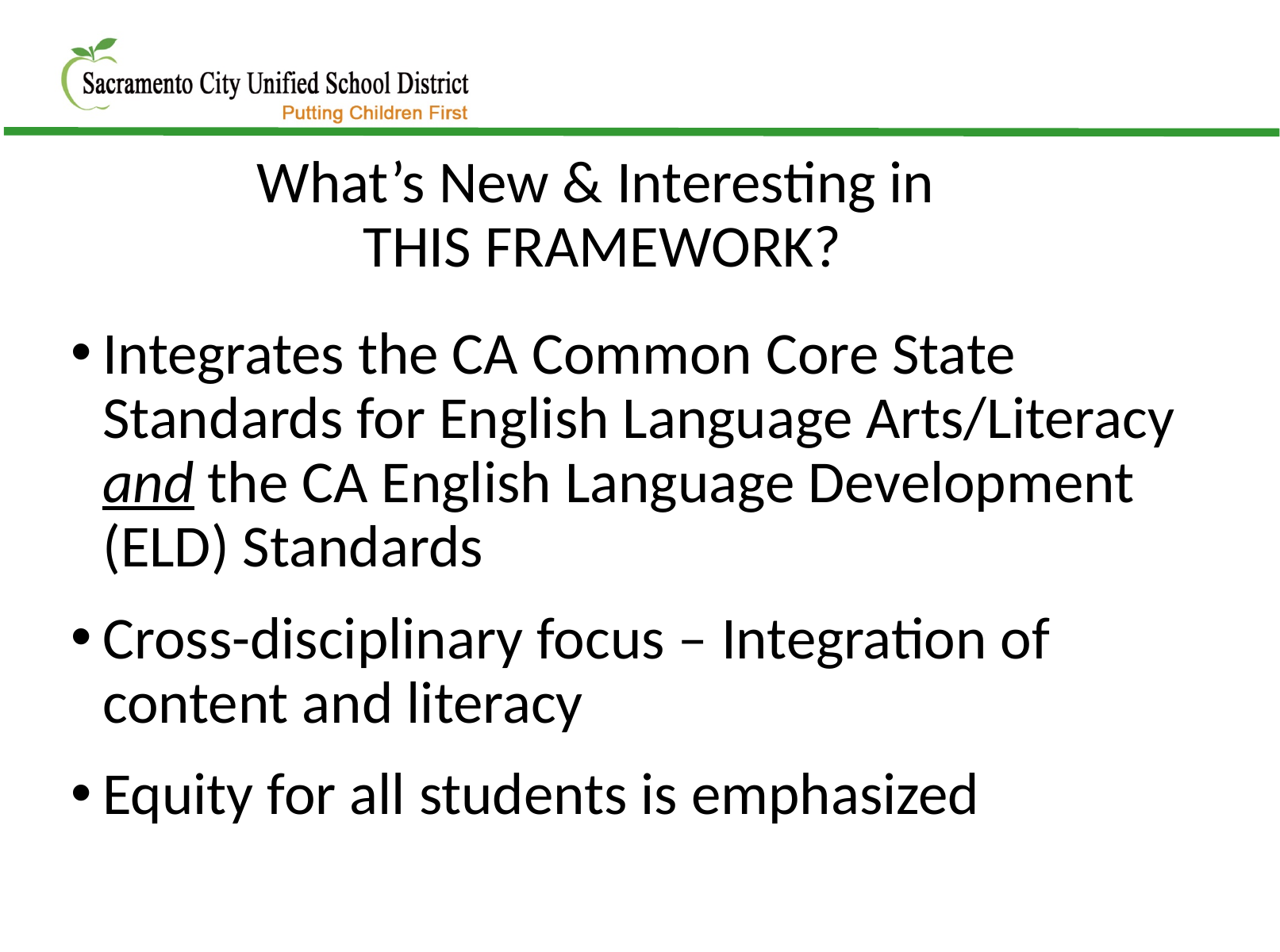

What’s New & Interesting in
THIS FRAMEWORK?
Integrates the CA Common Core State Standards for English Language Arts/Literacy and the CA English Language Development (ELD) Standards
Cross-disciplinary focus – Integration of content and literacy
Equity for all students is emphasized